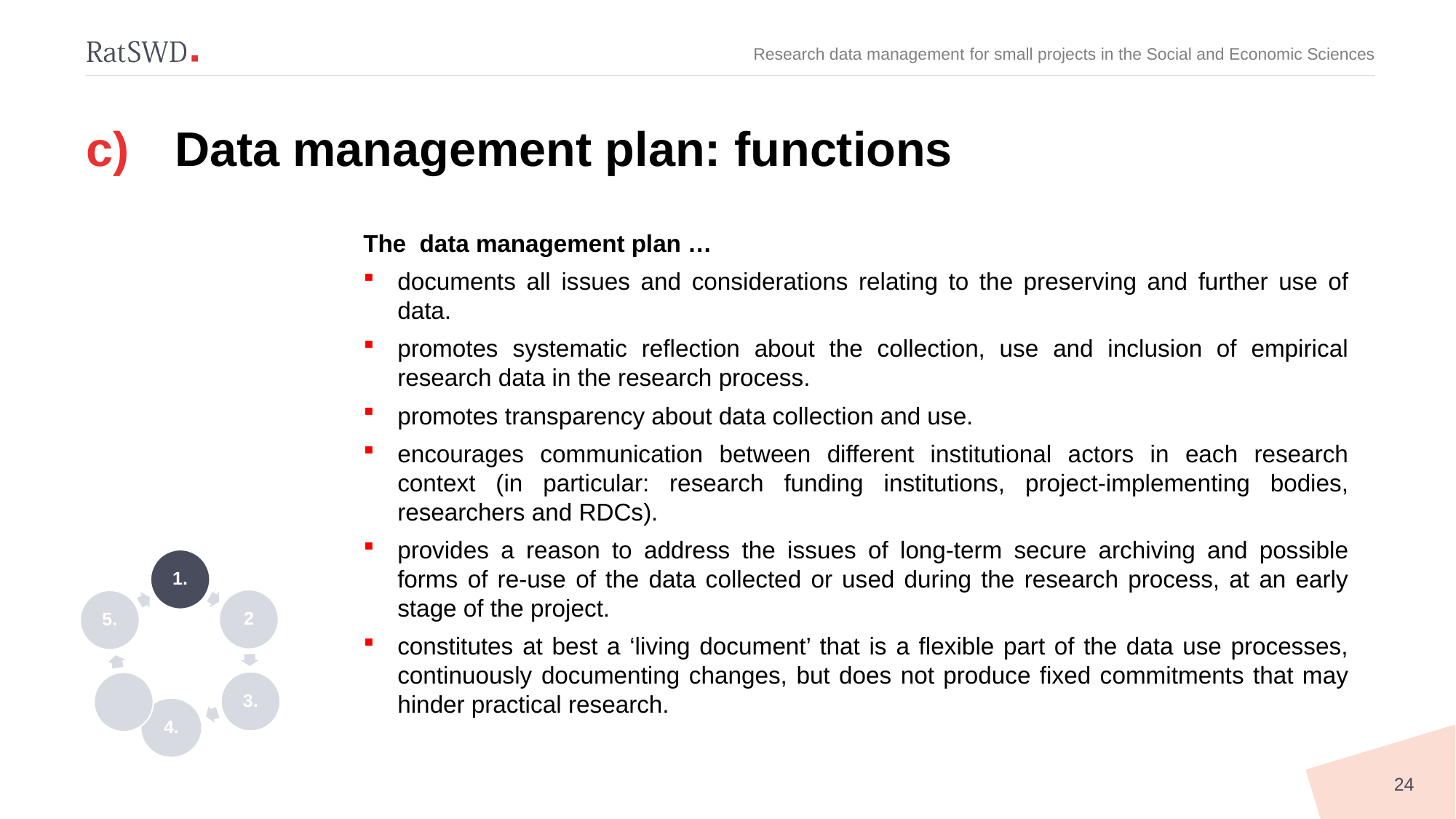

# Data management plan: functions
The  data management plan …
documents all issues and considerations relating to the preserving and further use of data.
promotes systematic reflection about the collection, use and inclusion of empirical research data in the research process.
promotes transparency about data collection and use.
encourages communication between different institutional actors in each research context (in particular: research funding institutions, project-implementing bodies, researchers and RDCs).
provides a reason to address the issues of long-term secure archiving and possible forms of re-use of the data collected or used during the research process, at an early stage of the project.
constitutes at best a ‘living document’ that is a flexible part of the data use processes, continuously documenting changes, but does not produce fixed commitments that may hinder practical research.
1.

2

3.

4.

5.

24